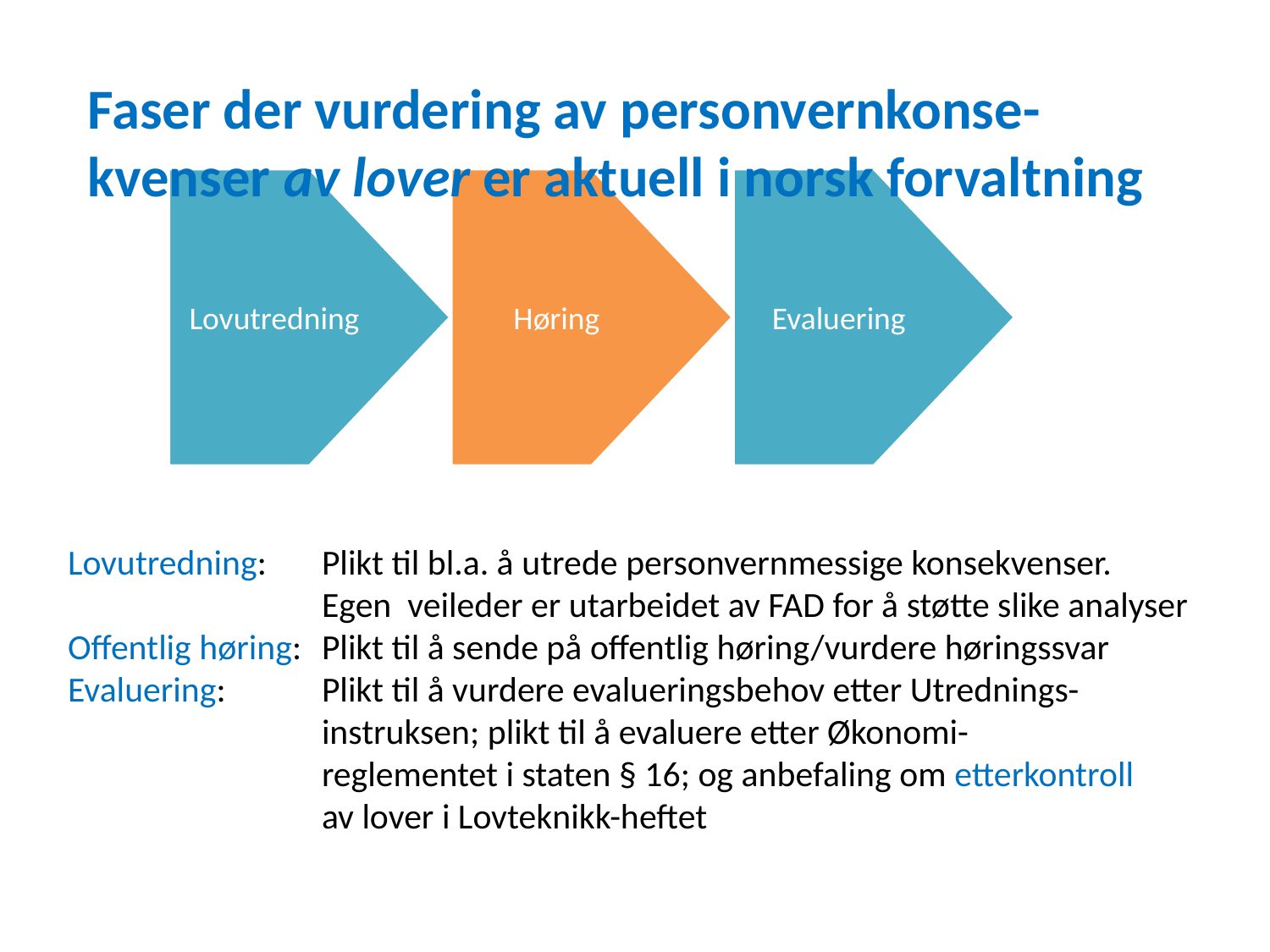

Faser der vurdering av personvernkonse-kvenser av lover er aktuell i norsk forvaltning
Lovutredning
Høring
Evaluering
# Lovutredning: 	Plikt til bl.a. å utrede personvernmessige konsekvenser. 		Egen  veileder er utarbeidet av FAD for å støtte slike analyser Offentlig høring: 	Plikt til å sende på offentlig høring/vurdere høringssvar Evaluering: 	Plikt til å vurdere evalueringsbehov etter Utrednings-			instruksen; plikt til å evaluere etter Økonomi-			reglementet i staten § 16; og anbefaling om etterkontroll 		av lover i Lovteknikk-heftet